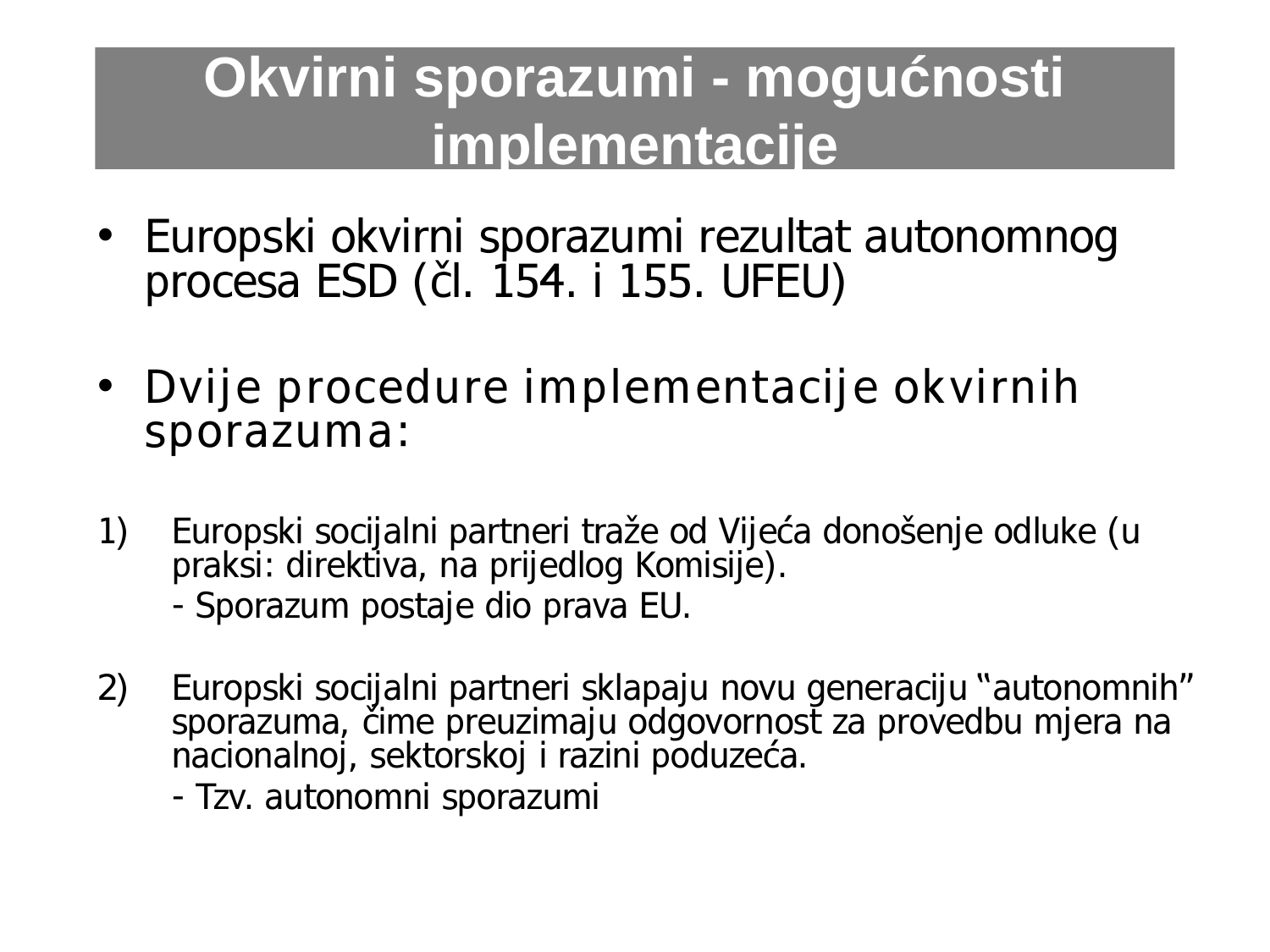

Okvirni sporazumi - mogućnosti implementacije
Europski okvirni sporazumi rezultat autonomnog procesa ESD (čl. 154. i 155. UFEU)

Dvije procedure implementacije okvirnih sporazuma:

Europski socijalni partneri traže od Vijeća donošenje odluke (u praksi: direktiva, na prijedlog Komisije).
	- Sporazum postaje dio prava EU.

Europski socijalni partneri sklapaju novu generaciju “autonomnih” sporazuma, čime preuzimaju odgovornost za provedbu mjera na nacionalnoj, sektorskoj i razini poduzeća.
	- Tzv. autonomni sporazumi